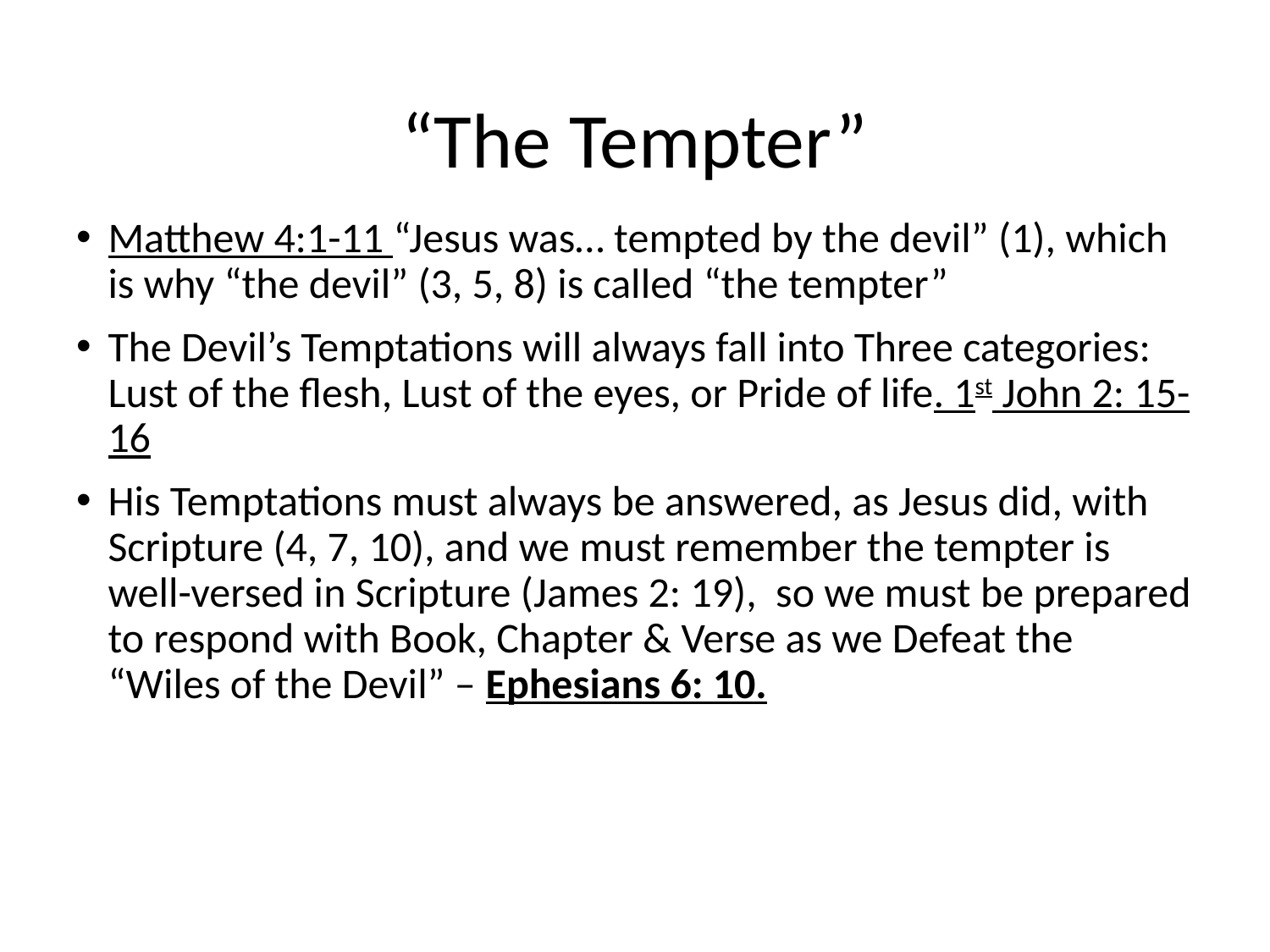

# “The Tempter”
Matthew 4:1-11 “Jesus was… tempted by the devil” (1), which is why “the devil” (3, 5, 8) is called “the tempter”
The Devil’s Temptations will always fall into Three categories: Lust of the flesh, Lust of the eyes, or Pride of life. 1st John 2: 15-16
His Temptations must always be answered, as Jesus did, with Scripture (4, 7, 10), and we must remember the tempter is well-versed in Scripture (James 2: 19),  so we must be prepared to respond with Book, Chapter & Verse as we Defeat the “Wiles of the Devil” – Ephesians 6: 10.